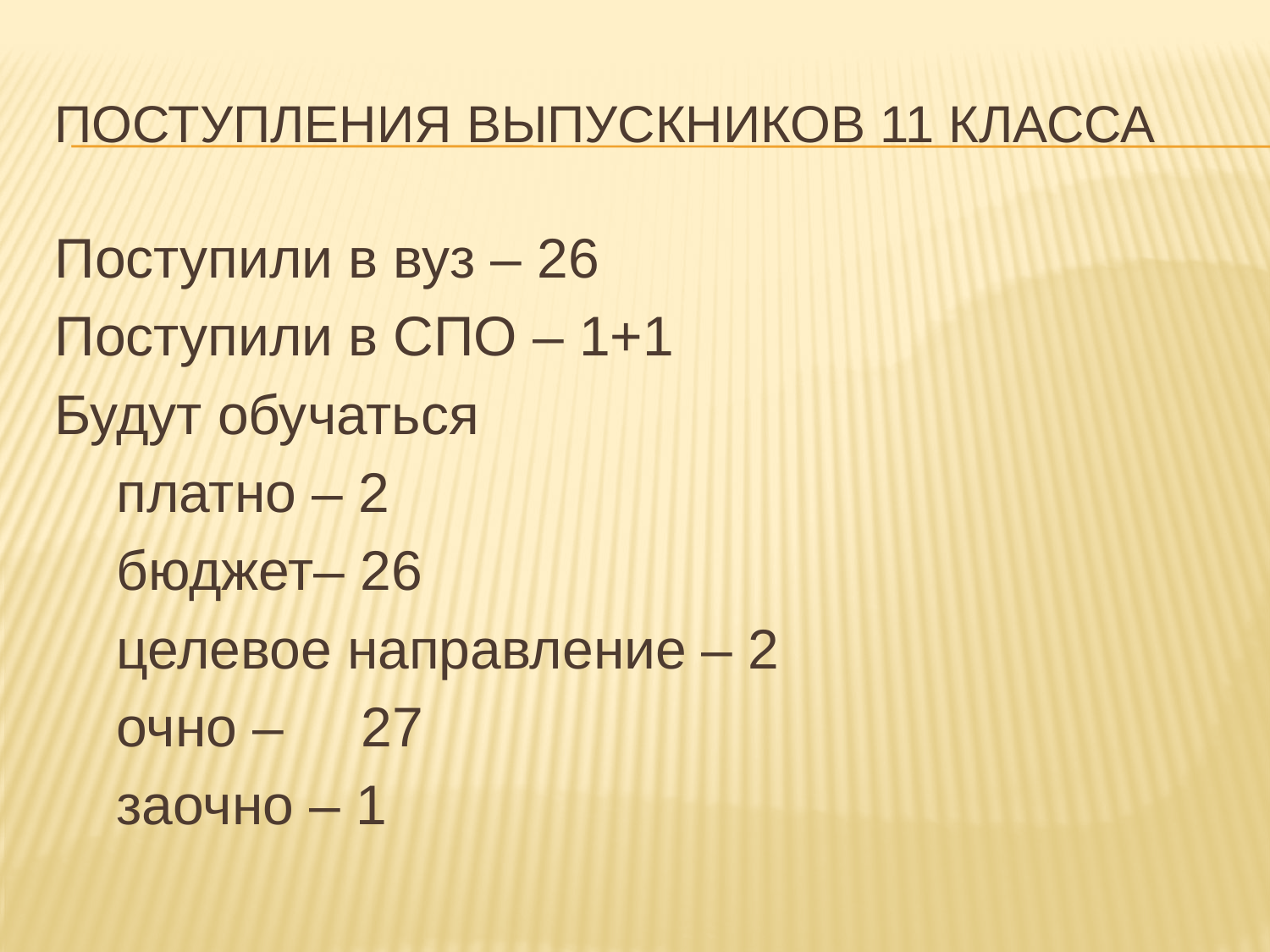

# Поступления выпускников 11 класса
Поступили в вуз – 26
Поступили в СПО – 1+1
Будут обучаться
    платно – 2
    бюджет– 26
    целевое направление – 2
    очно –     27
    заочно – 1